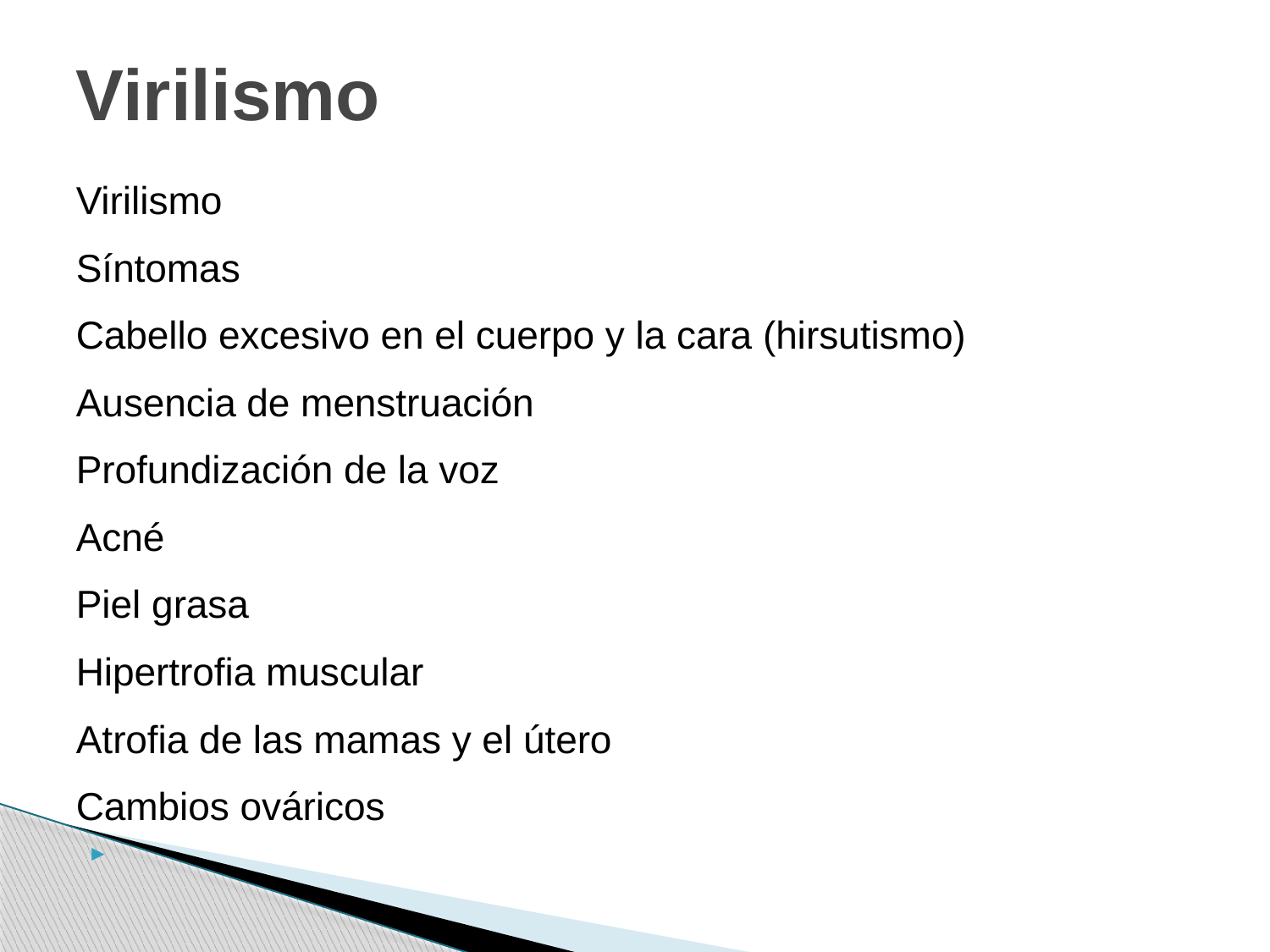

# Virilismo

Virilismo
Síntomas
Cabello excesivo en el cuerpo y la cara (hirsutismo)
Ausencia de menstruación
Profundización de la voz
Acné
Piel grasa
Hipertrofia muscular
Atrofia de las mamas y el útero
Cambios ováricos